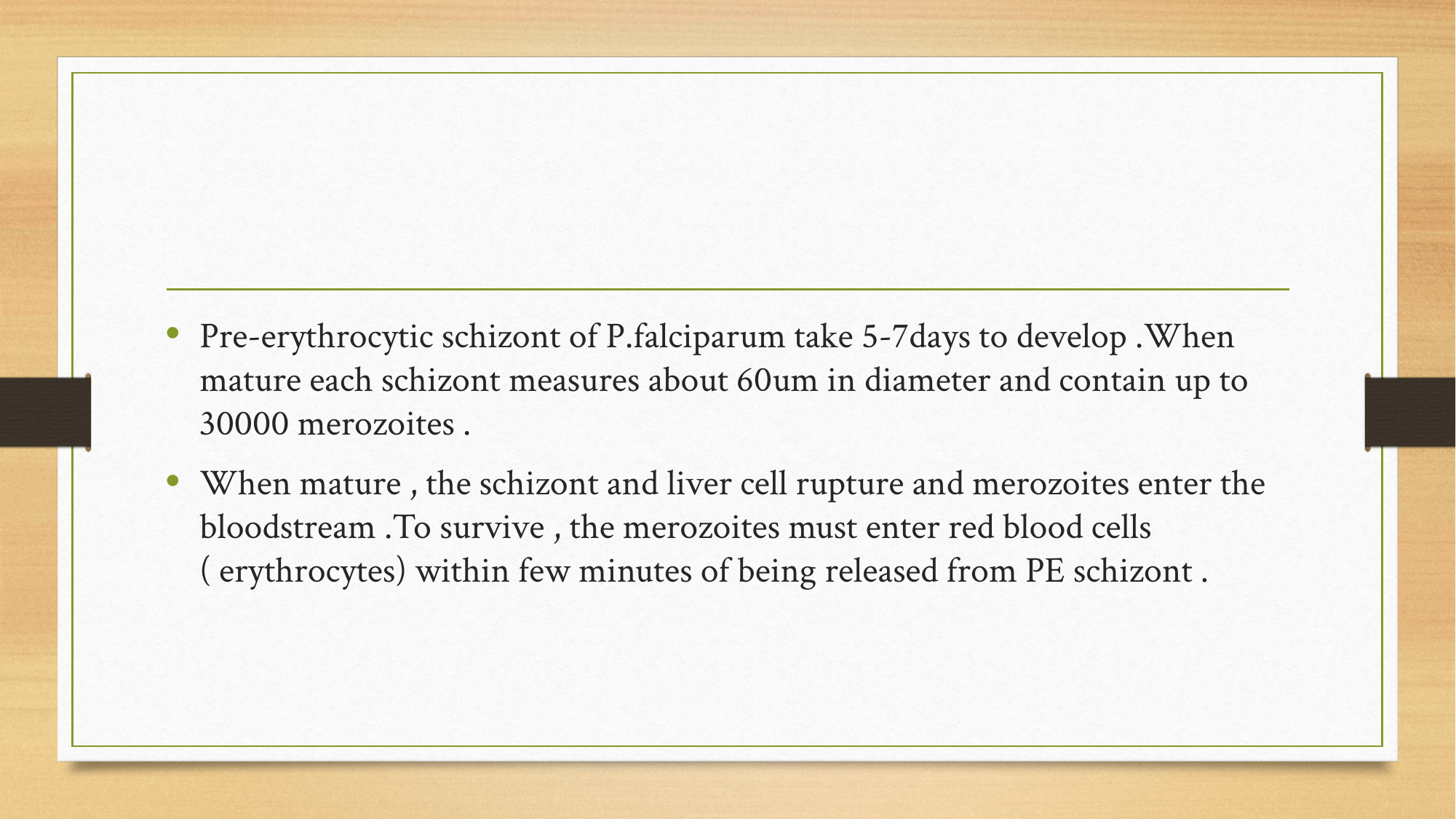

#
Pre-erythrocytic schizont of P.falciparum take 5-7days to develop .When mature each schizont measures about 60um in diameter and contain up to 30000 merozoites .
When mature , the schizont and liver cell rupture and merozoites enter the bloodstream .To survive , the merozoites must enter red blood cells ( erythrocytes) within few minutes of being released from PE schizont .